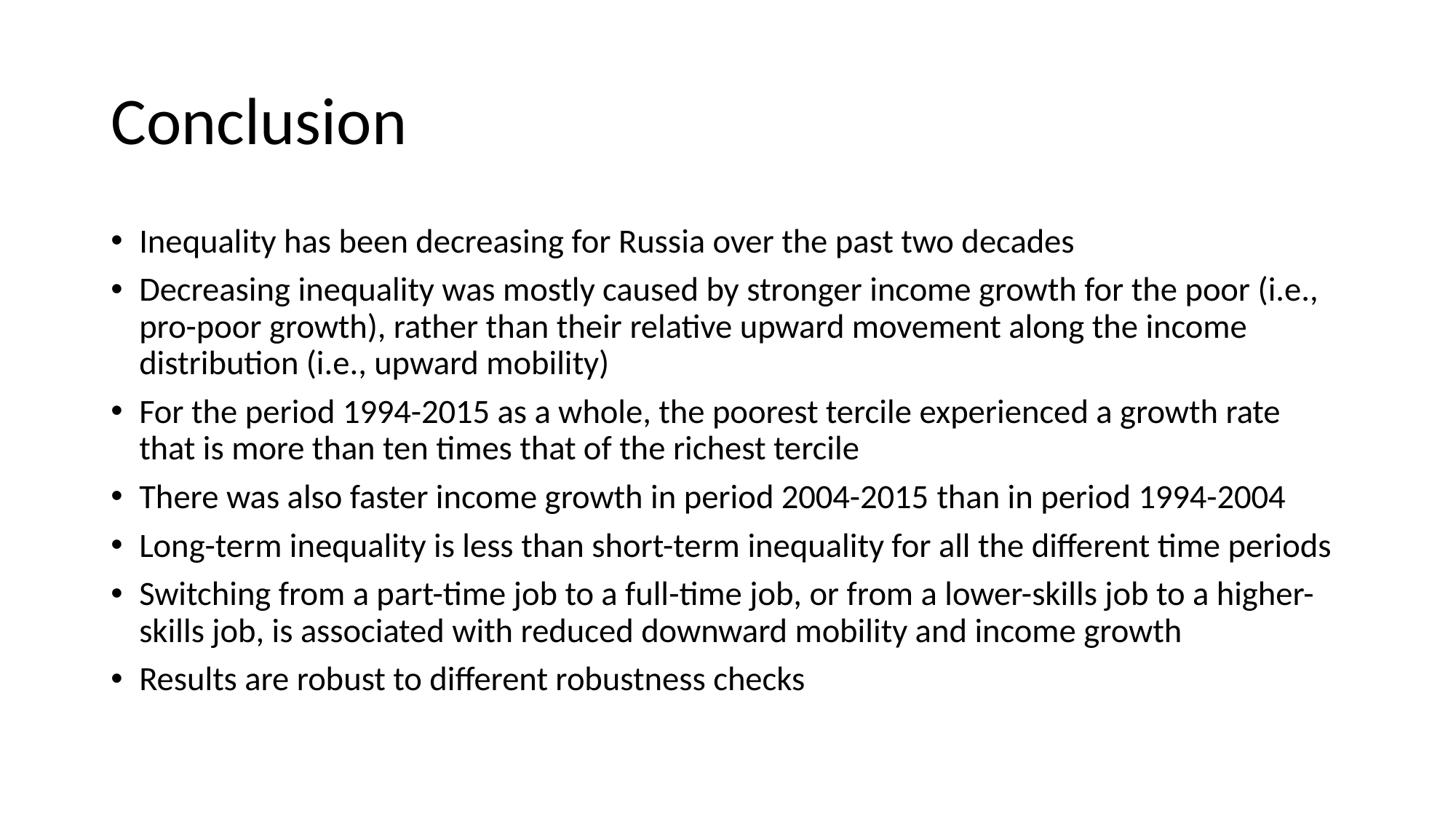

# Conclusion
Inequality has been decreasing for Russia over the past two decades
Decreasing inequality was mostly caused by stronger income growth for the poor (i.e., pro-poor growth), rather than their relative upward movement along the income distribution (i.e., upward mobility)
For the period 1994-2015 as a whole, the poorest tercile experienced a growth rate that is more than ten times that of the richest tercile
There was also faster income growth in period 2004-2015 than in period 1994-2004
Long-term inequality is less than short-term inequality for all the different time periods
Switching from a part-time job to a full-time job, or from a lower-skills job to a higher-skills job, is associated with reduced downward mobility and income growth
Results are robust to different robustness checks